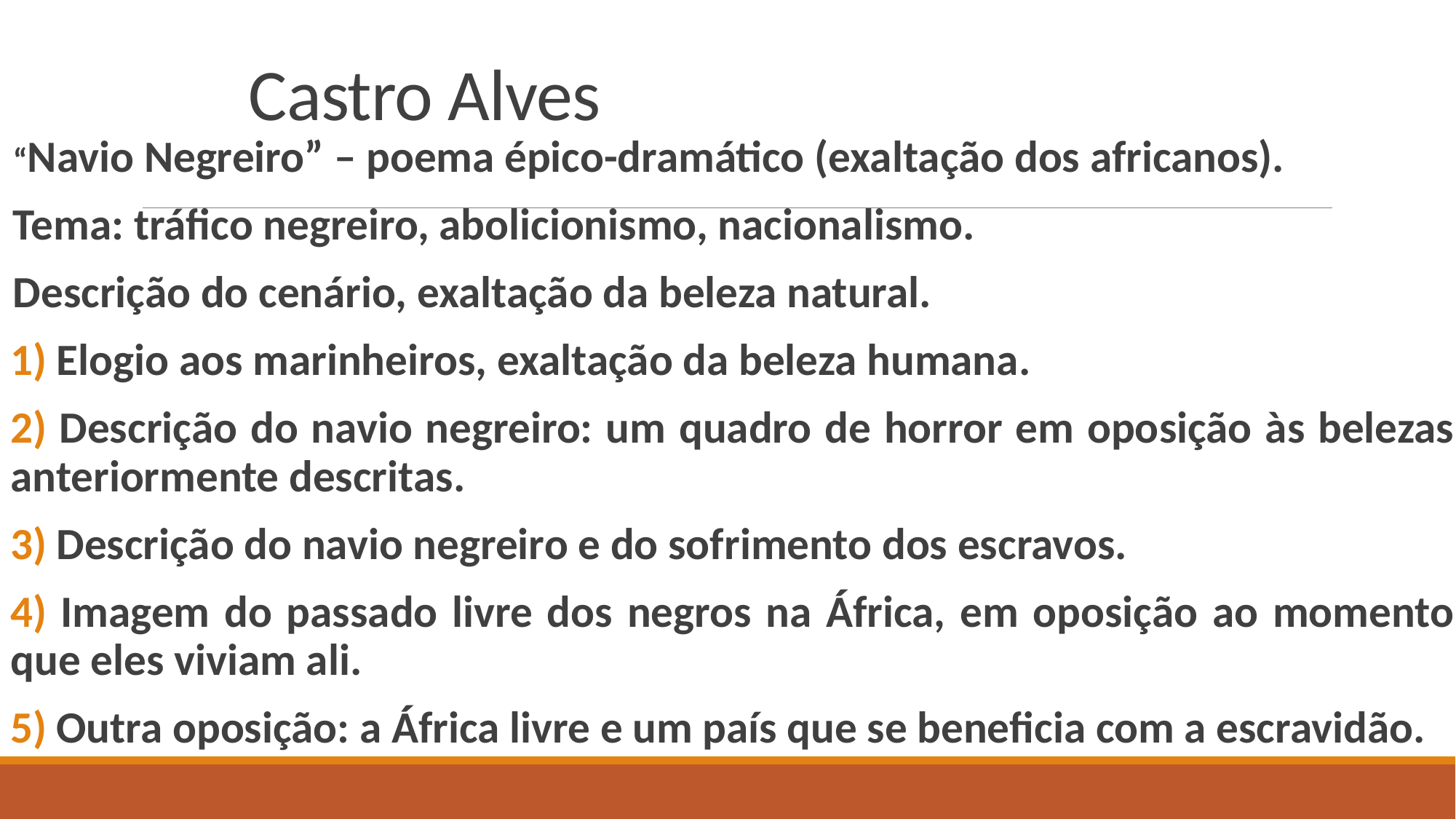

# Castro Alves
“Navio Negreiro” – poema épico-dramático (exaltação dos africanos).
Tema: tráfico negreiro, abolicionismo, nacionalismo.
Descrição do cenário, exaltação da beleza natural.
 Elogio aos marinheiros, exaltação da beleza humana.
 Descrição do navio negreiro: um quadro de horror em oposição às belezas anteriormente descritas.
 Descrição do navio negreiro e do sofrimento dos escravos.
 Imagem do passado livre dos negros na África, em oposição ao momento que eles viviam ali.
 Outra oposição: a África livre e um país que se beneficia com a escravidão.